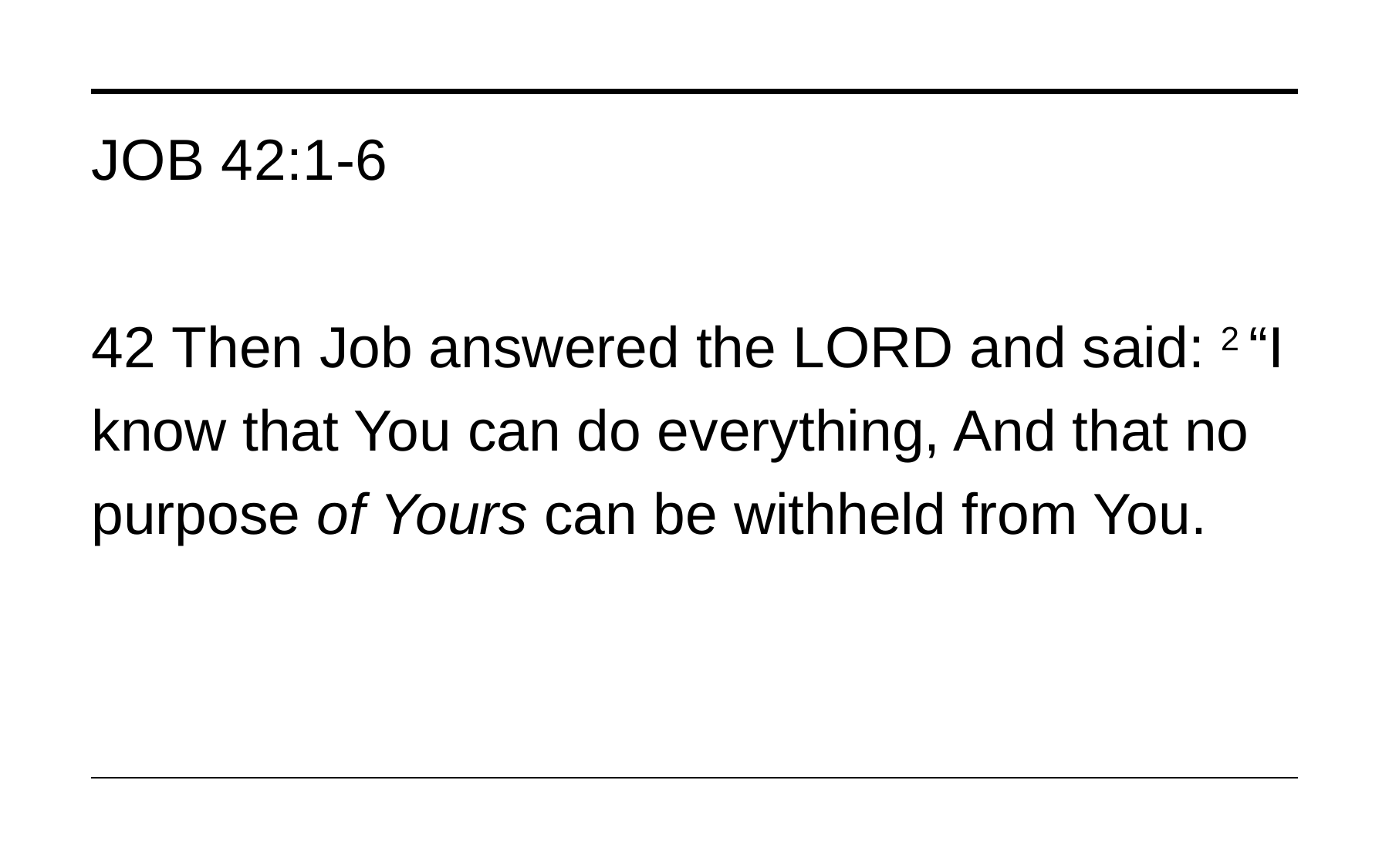

# Job 42:1-6
42 Then Job answered the Lord and said: 2 “I know that You can do everything, And that no purpose of Yours can be withheld from You.